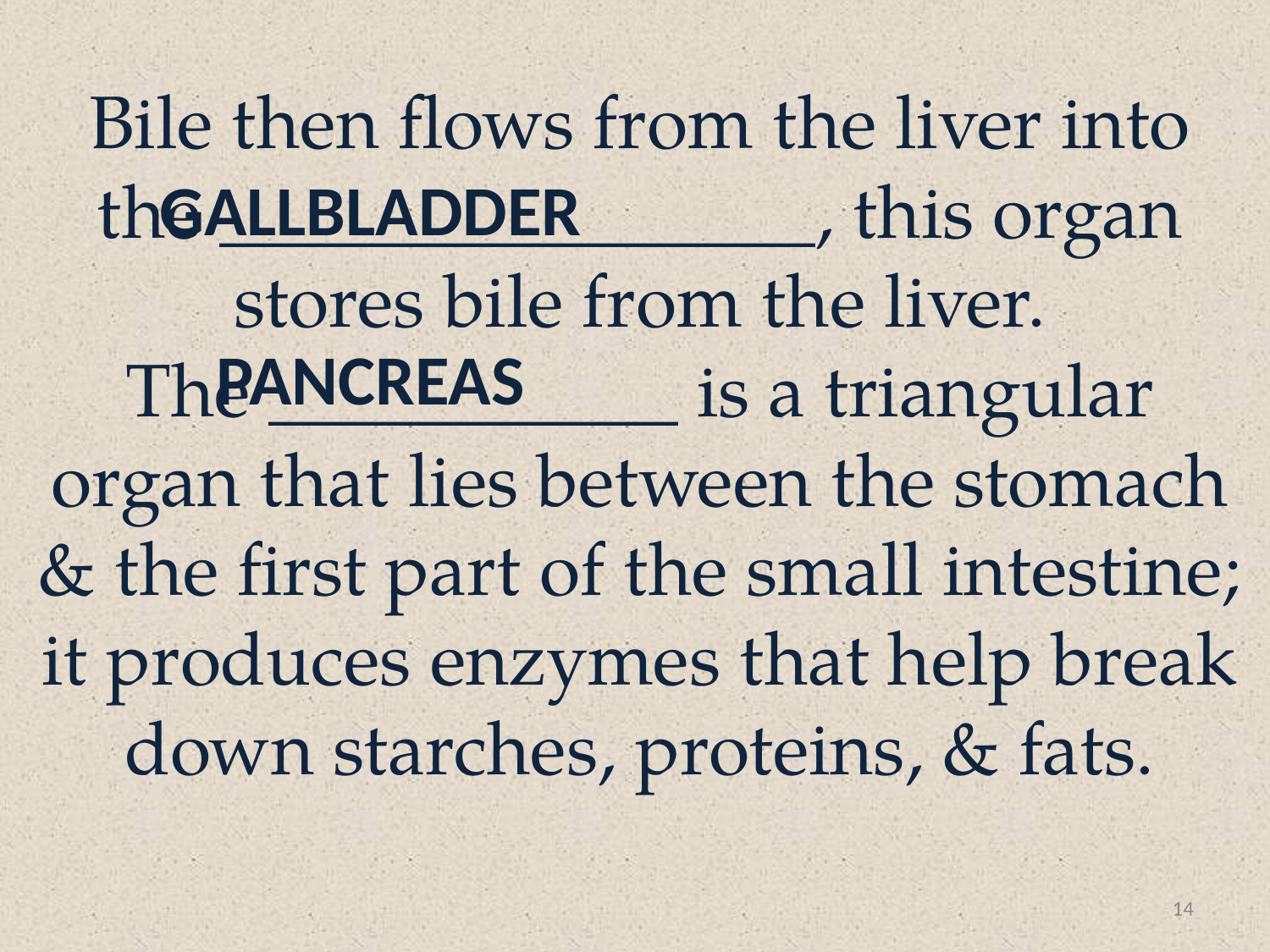

# Bile then flows from the liver into the ________________, this organ stores bile from the liver. The ___________ is a triangular organ that lies between the stomach & the first part of the small intestine; it produces enzymes that help break down starches, proteins, & fats.
GALLBLADDER
PANCREAS
14